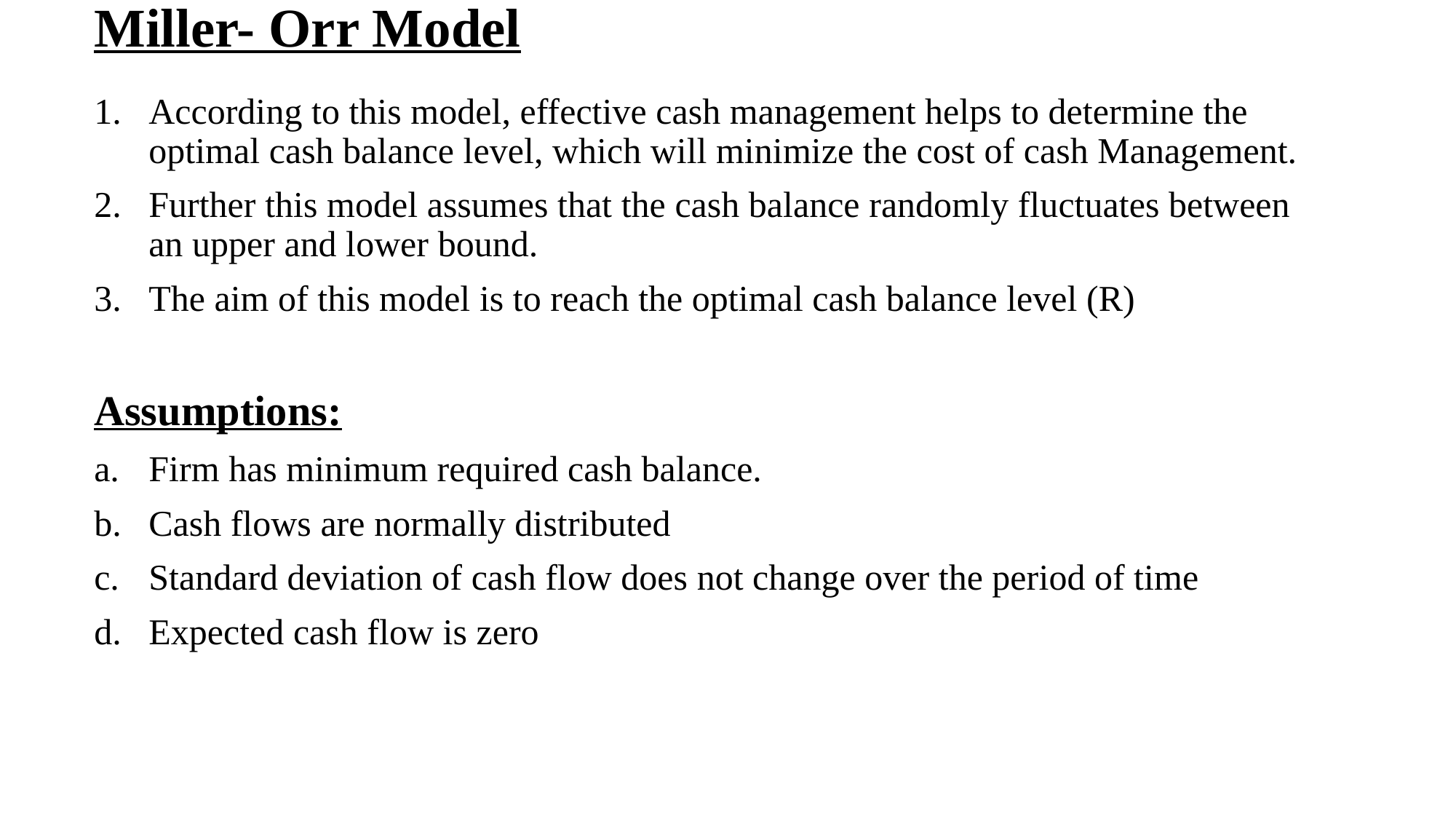

# Miller- Orr Model
According to this model, effective cash management helps to determine the optimal cash balance level, which will minimize the cost of cash Management.
Further this model assumes that the cash balance randomly fluctuates between an upper and lower bound.
The aim of this model is to reach the optimal cash balance level (R)

Assumptions:
Firm has minimum required cash balance.
Cash flows are normally distributed
Standard deviation of cash flow does not change over the period of time
Expected cash flow is zero